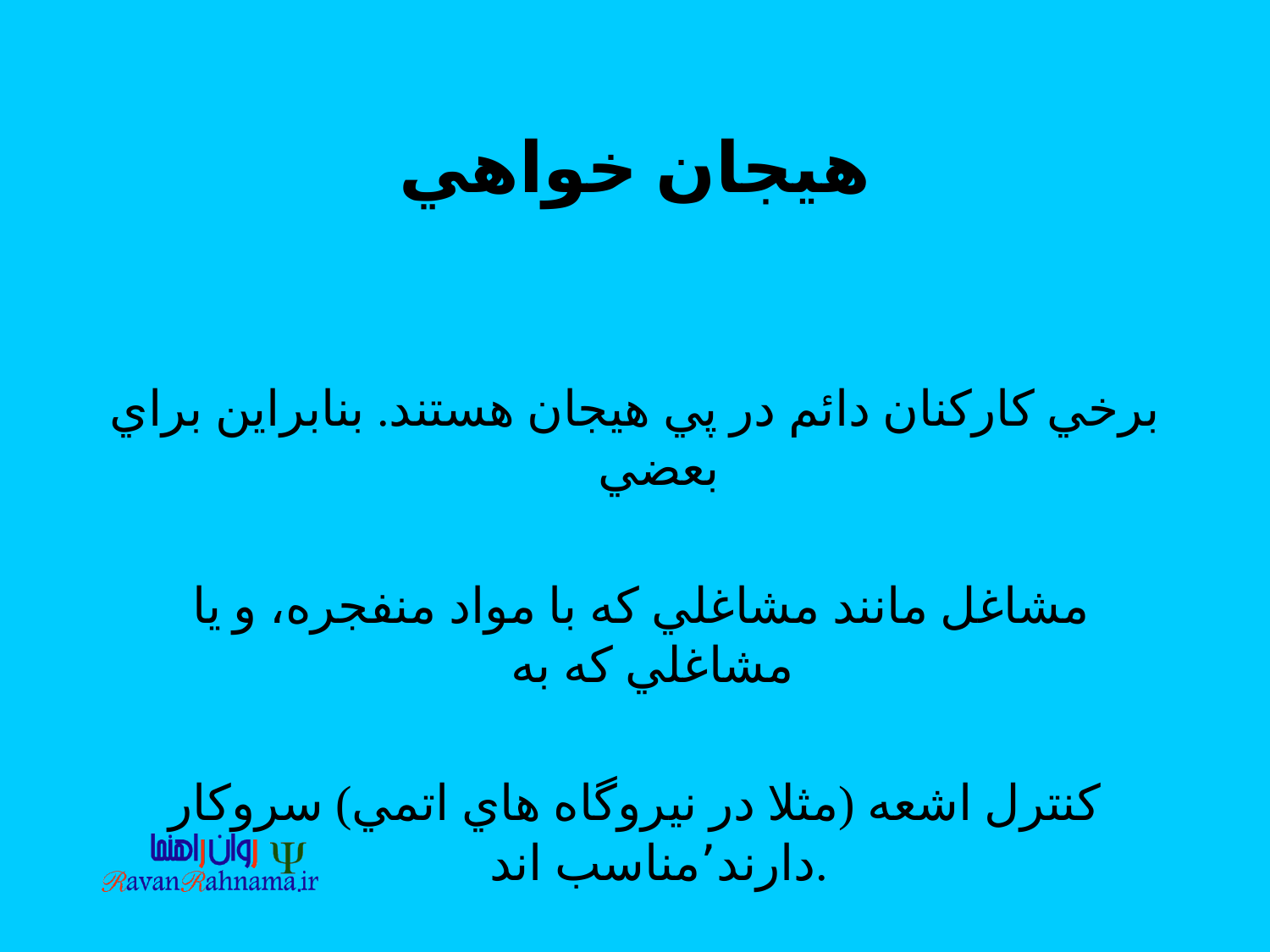

# هيجان خواهي
برخي كاركنان دائم در پي هيجان هستند. بنابراين براي بعضي

 مشاغل مانند مشاغلي كه با مواد منفجره، و يا مشاغلي كه به

كنترل اشعه (مثلا در نيروگاه هاي اتمي) سروكار دارند٬مناسب اند.